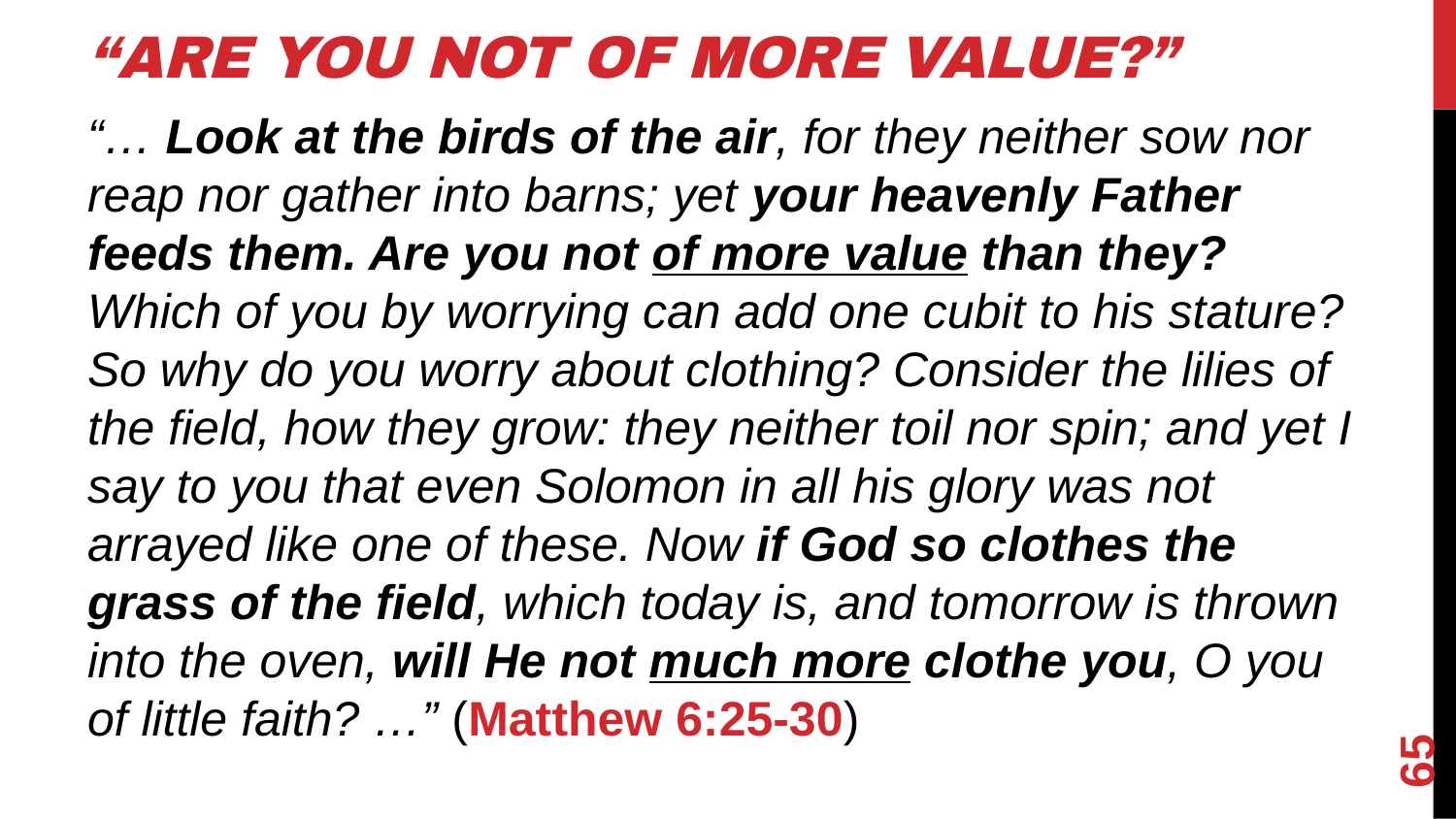

# “Are you not of more value?”
“… Look at the birds of the air, for they neither sow nor reap nor gather into barns; yet your heavenly Father feeds them. Are you not of more value than they?  Which of you by worrying can add one cubit to his stature?  So why do you worry about clothing? Consider the lilies of the field, how they grow: they neither toil nor spin; and yet I say to you that even Solomon in all his glory was not arrayed like one of these. Now if God so clothes the grass of the field, which today is, and tomorrow is thrown into the oven, will He not much more clothe you, O you of little faith? …” (Matthew 6:25-30)
65